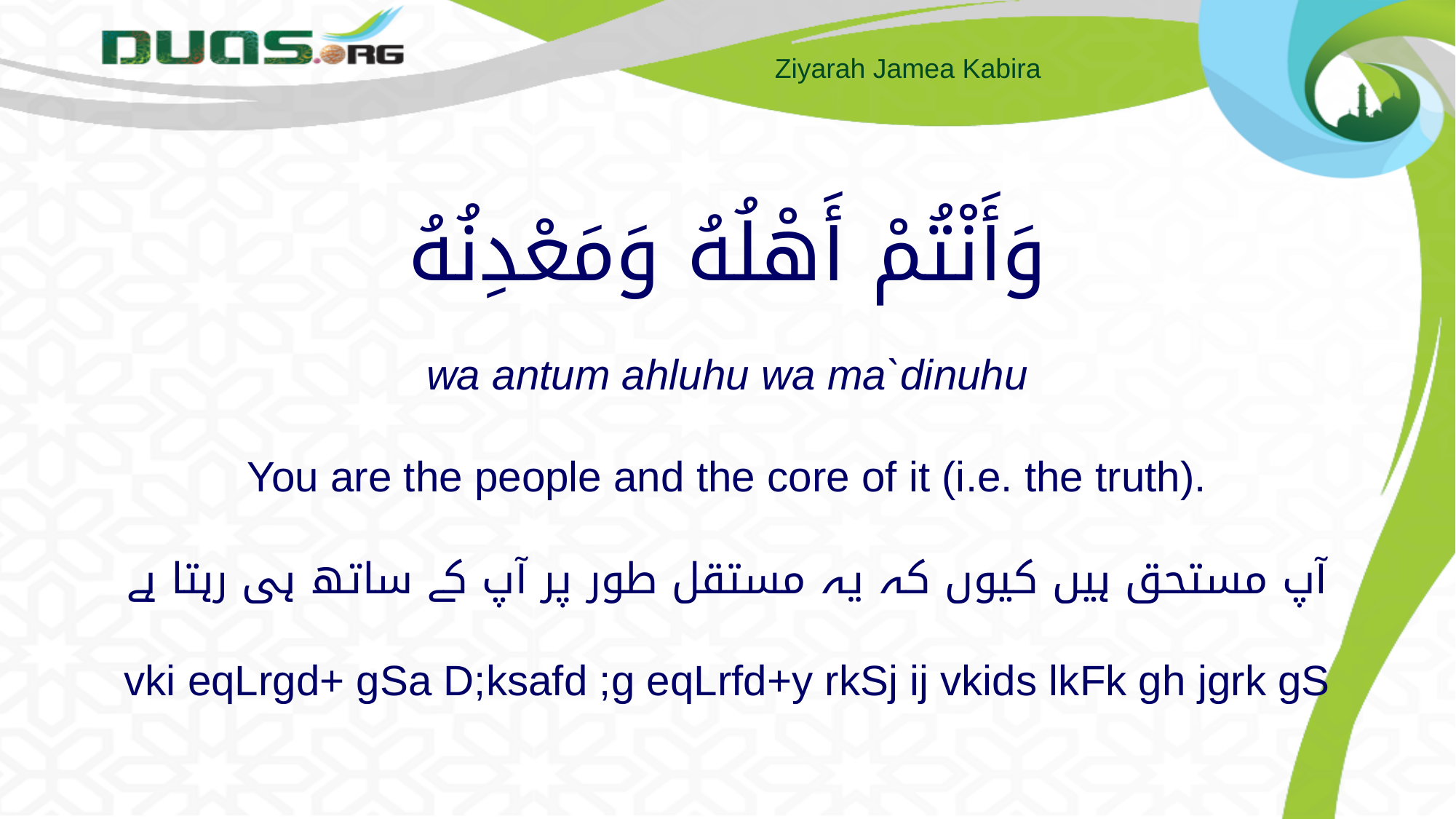

# وَأَنْتُمْ أَهْلُهُ وَمَعْدِنُهُ wa antum ahluhu wa ma`dinuhu You are the people and the core of it (i.e. the truth). آپ مستحق ہیں کیوں کہ یہ مستقل طور پر آپ کے ساتھ ہی رہتا ہے vki eqLrgd+ gSa D;ksafd ;g eqLrfd+y rkSj ij vkids lkFk gh jgrk gS